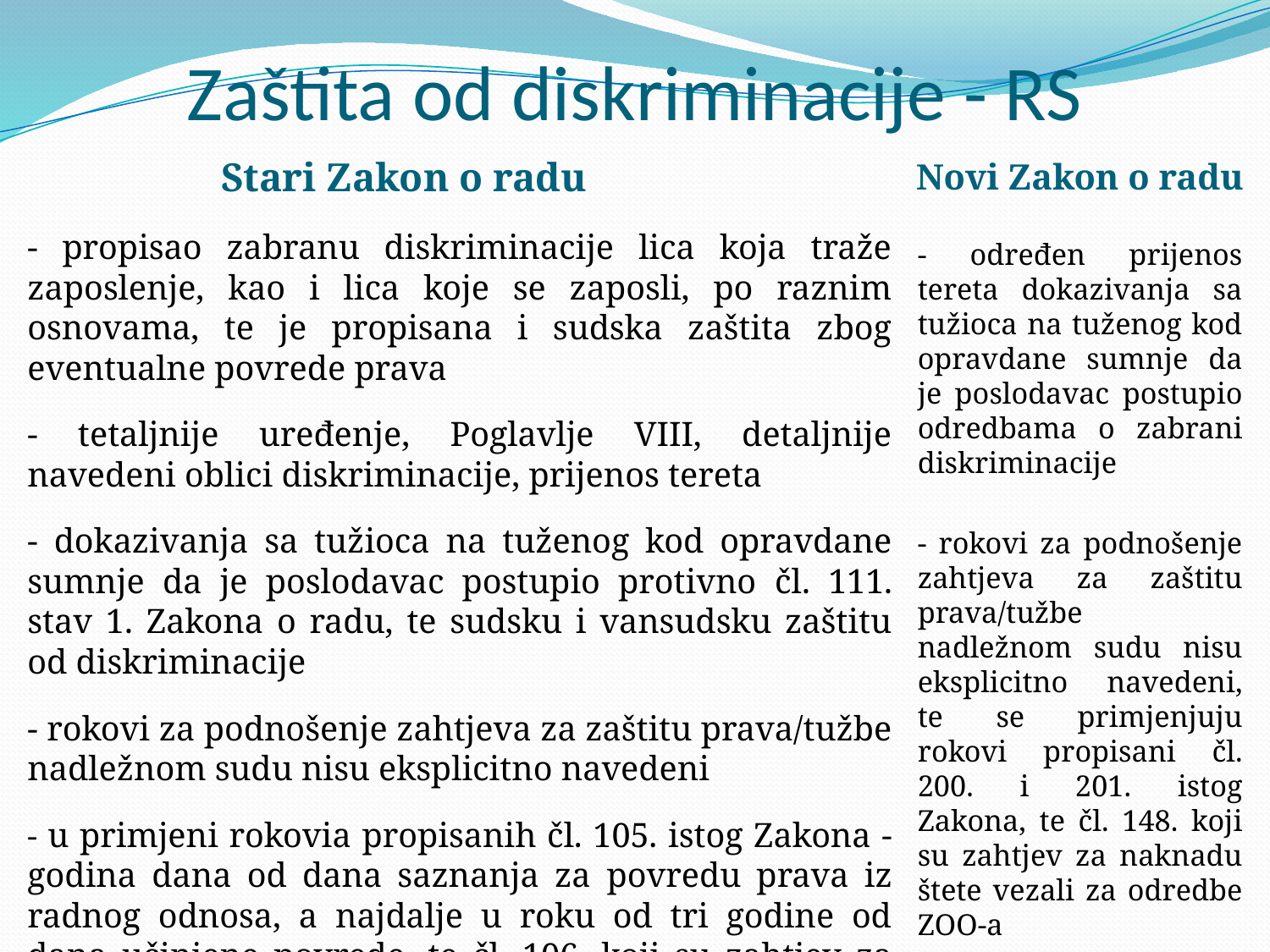

# Zaštita od diskriminacije - RS
Novi Zakon o radu
Stari Zakon o radu
- propisao zabranu diskriminacije lica koja traže zaposlenje, kao i lica koje se zaposli, po raznim osnovama, te je propisana i sudska zaštita zbog eventualne povrede prava

- tetaljnije uređenje, Poglavlje VIII, detaljnije navedeni oblici diskriminacije, prijenos tereta

- dokazivanja sa tužioca na tuženog kod opravdane sumnje da je poslodavac postupio protivno čl. 111. stav 1. Zakona o radu, te sudsku i vansudsku zaštitu od diskriminacije

- rokovi za podnošenje zahtjeva za zaštitu prava/tužbe nadležnom sudu nisu eksplicitno navedeni

- u primjeni rokovia propisanih čl. 105. istog Zakona - godina dana od dana saznanja za povredu prava iz radnog odnosa, a najdalje u roku od tri godine od dana učinjene povrede, te čl. 106. koji su zahtjev za naknadu štete vezali za odredbe ZOO-a
- određen prijenos tereta dokazivanja sa tužioca na tuženog kod opravdane sumnje da je poslodavac postupio odredbama o zabrani diskriminacije

- rokovi za podnošenje zahtjeva za zaštitu prava/tužbe nadležnom sudu nisu eksplicitno navedeni, te se primjenjuju rokovi propisani čl. 200. i 201. istog Zakona, te čl. 148. koji su zahtjev za naknadu štete vezali za odredbe ZOO-a